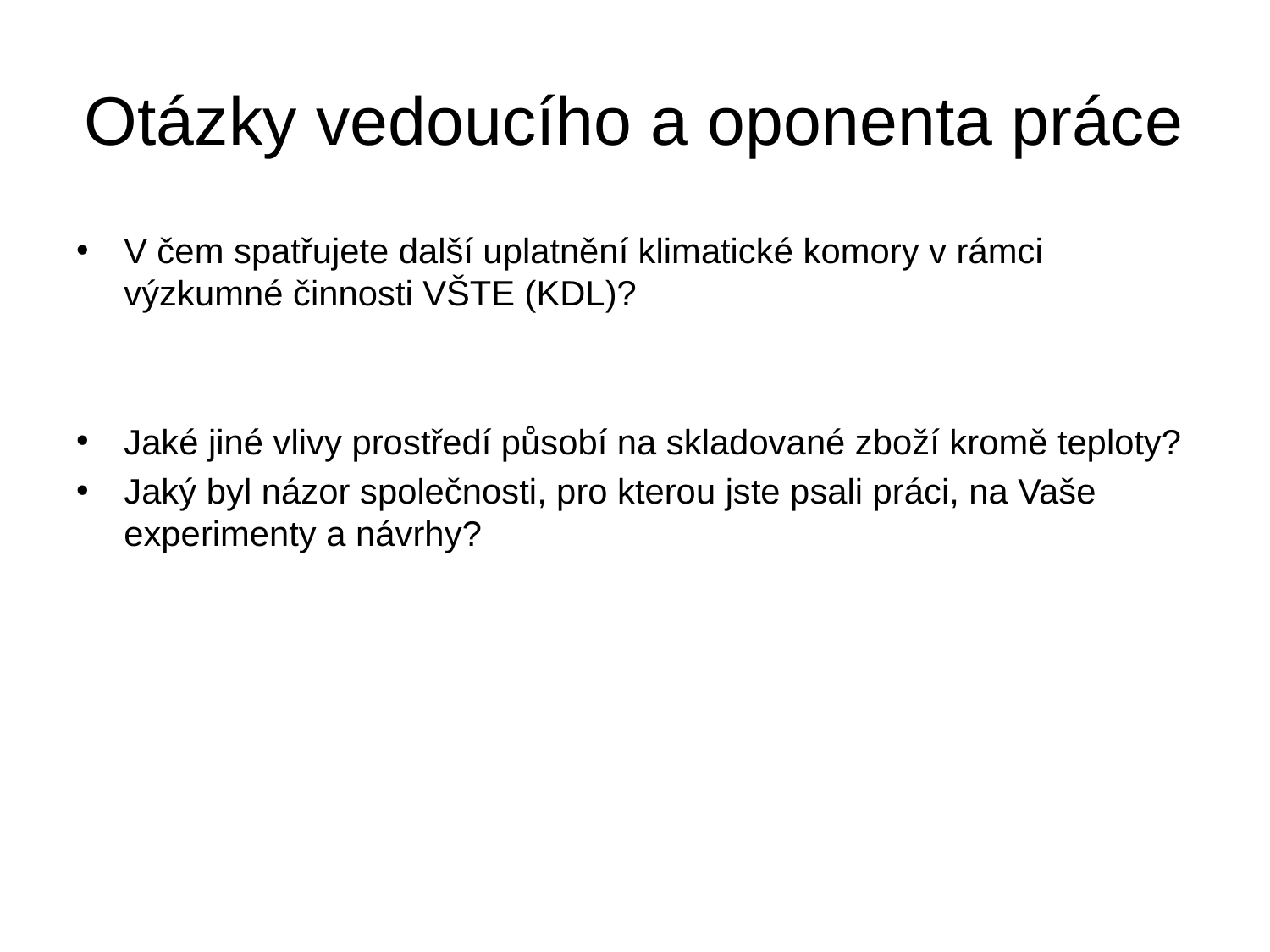

# Otázky vedoucího a oponenta práce
V čem spatřujete další uplatnění klimatické komory v rámci výzkumné činnosti VŠTE (KDL)?

Jaké jiné vlivy prostředí působí na skladované zboží kromě teploty?
Jaký byl názor společnosti, pro kterou jste psali práci, na Vaše experimenty a návrhy?